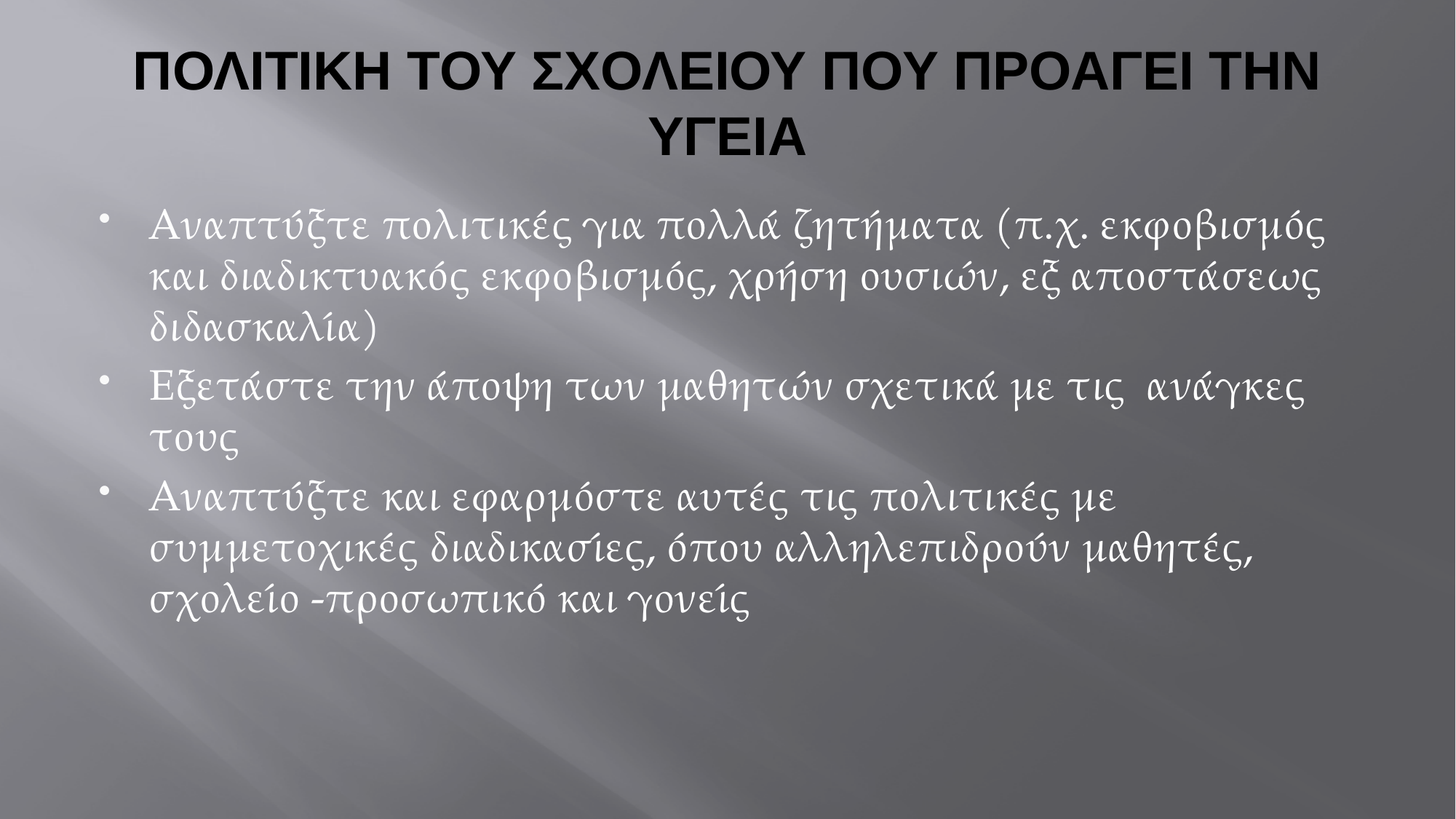

# ΠΟΛΙΤΙΚΗ ΤΟΥ ΣΧΟΛΕΙΟΥ ΠΟΥ ΠΡΟΑΓΕΙ ΤΗΝ ΥΓΕΙΑ
Αναπτύξτε πολιτικές για πολλά ζητήματα (π.χ. εκφοβισμός και διαδικτυακός εκφοβισμός, χρήση ουσιών, εξ αποστάσεως διδασκαλία)
Εξετάστε την άποψη των μαθητών σχετικά με τις  ανάγκες τους
Αναπτύξτε και εφαρμόστε αυτές τις πολιτικές με συμμετοχικές διαδικασίες, όπου αλληλεπιδρούν μαθητές, σχολείο -προσωπικό και γονείς